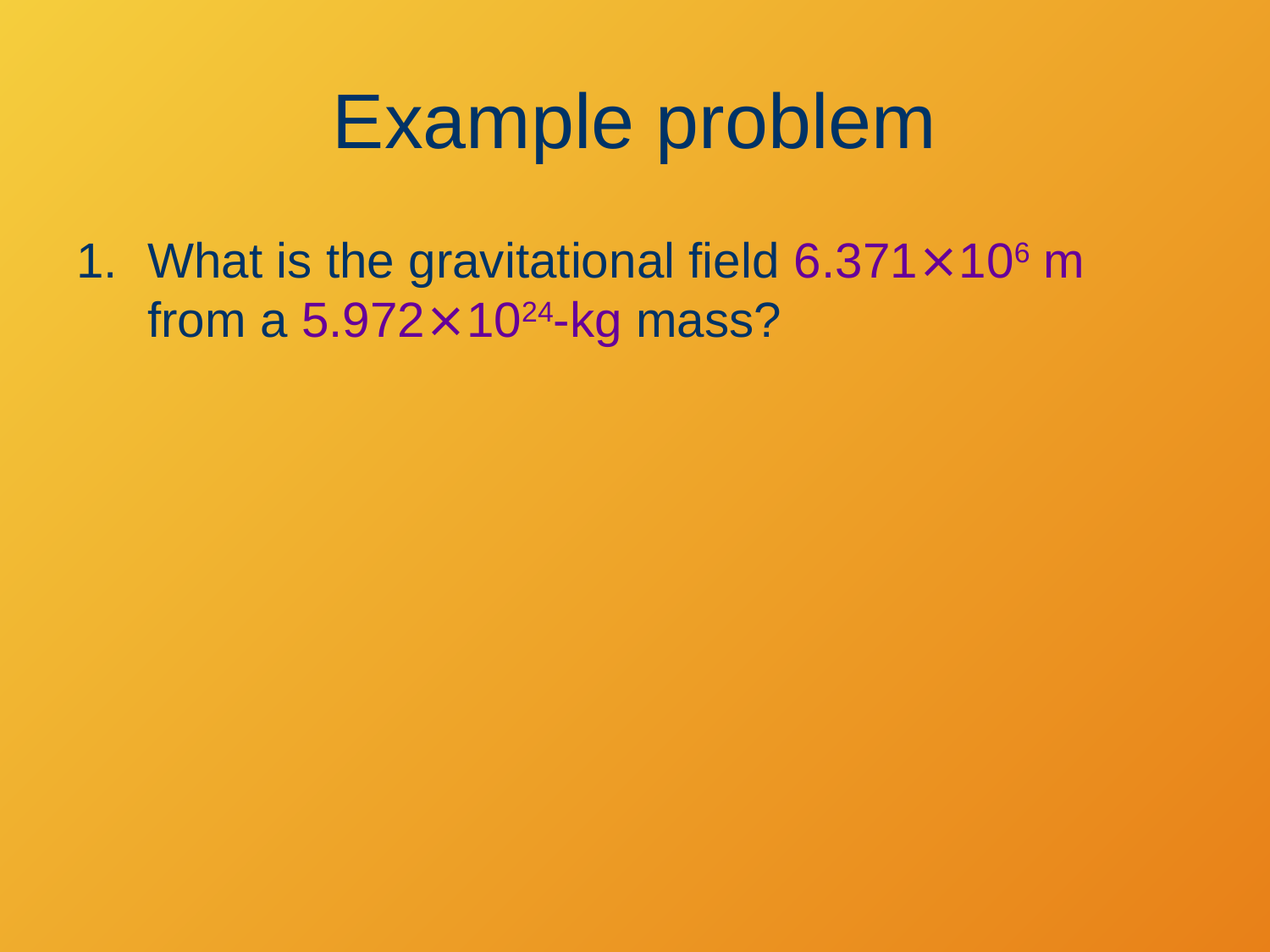

# Example problem
What is the gravitational field 6.371⨯106 m from a 5.972⨯1024-kg mass?